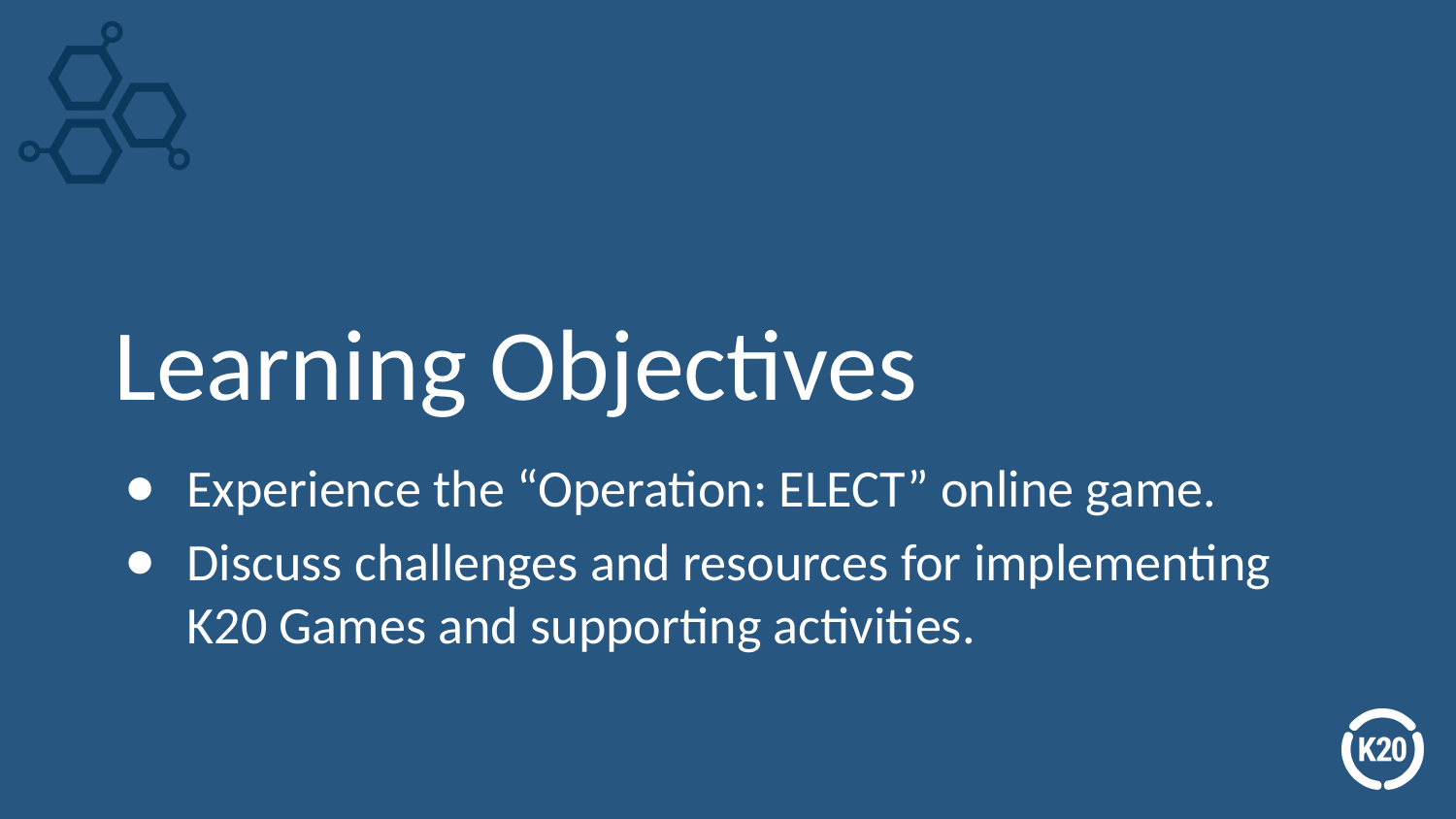

# Learning Objectives
Experience the “Operation: ELECT” online game.
Discuss challenges and resources for implementing K20 Games and supporting activities.